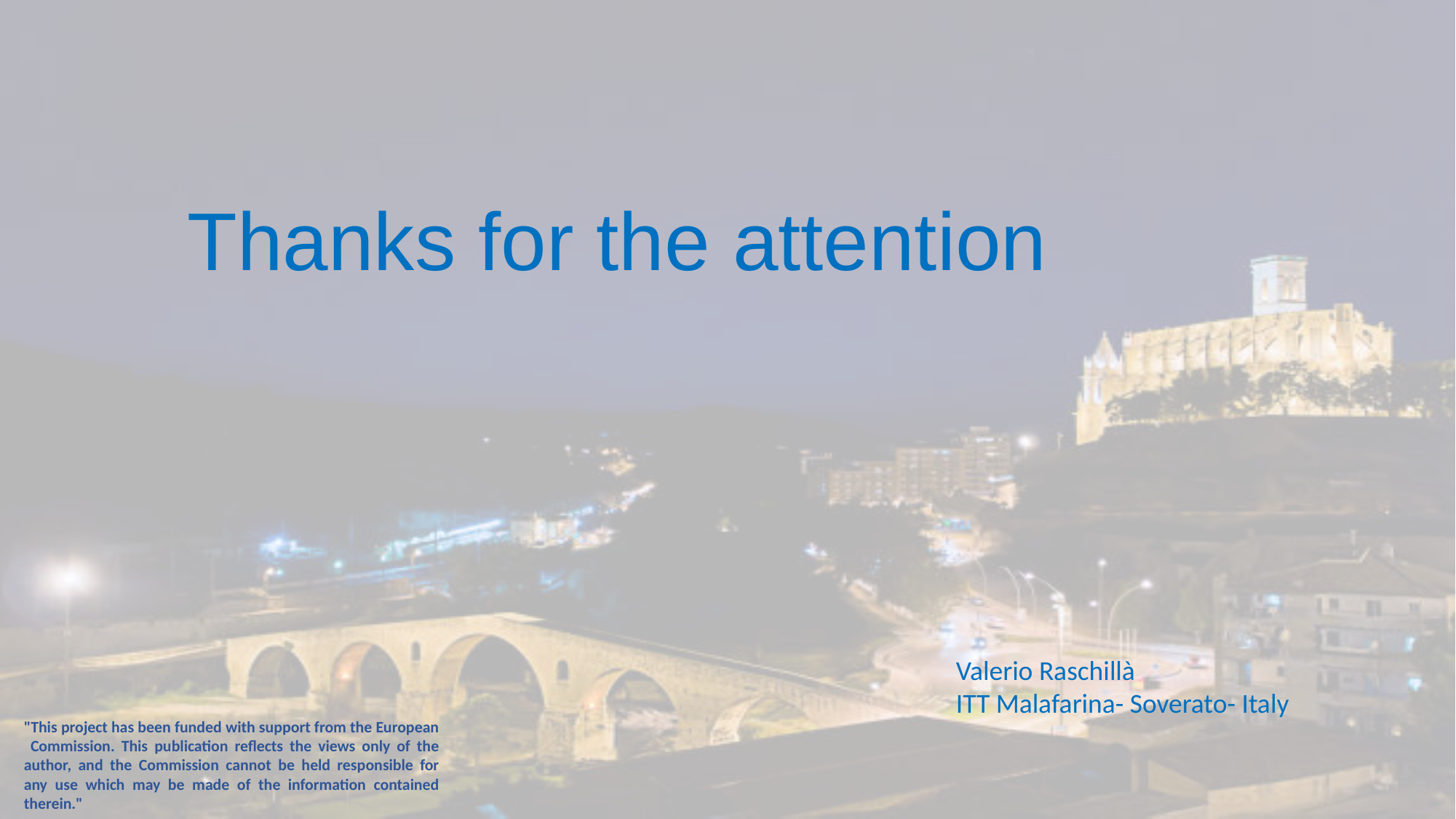

Thanks for the attention
Valerio Raschillà
ITT Malafarina- Soverato- Italy
"This project has been funded with support from the European  Commission. This publication reflects the views only of the author, and the Commission cannot be held responsible for any use which may be made of the information contained therein."